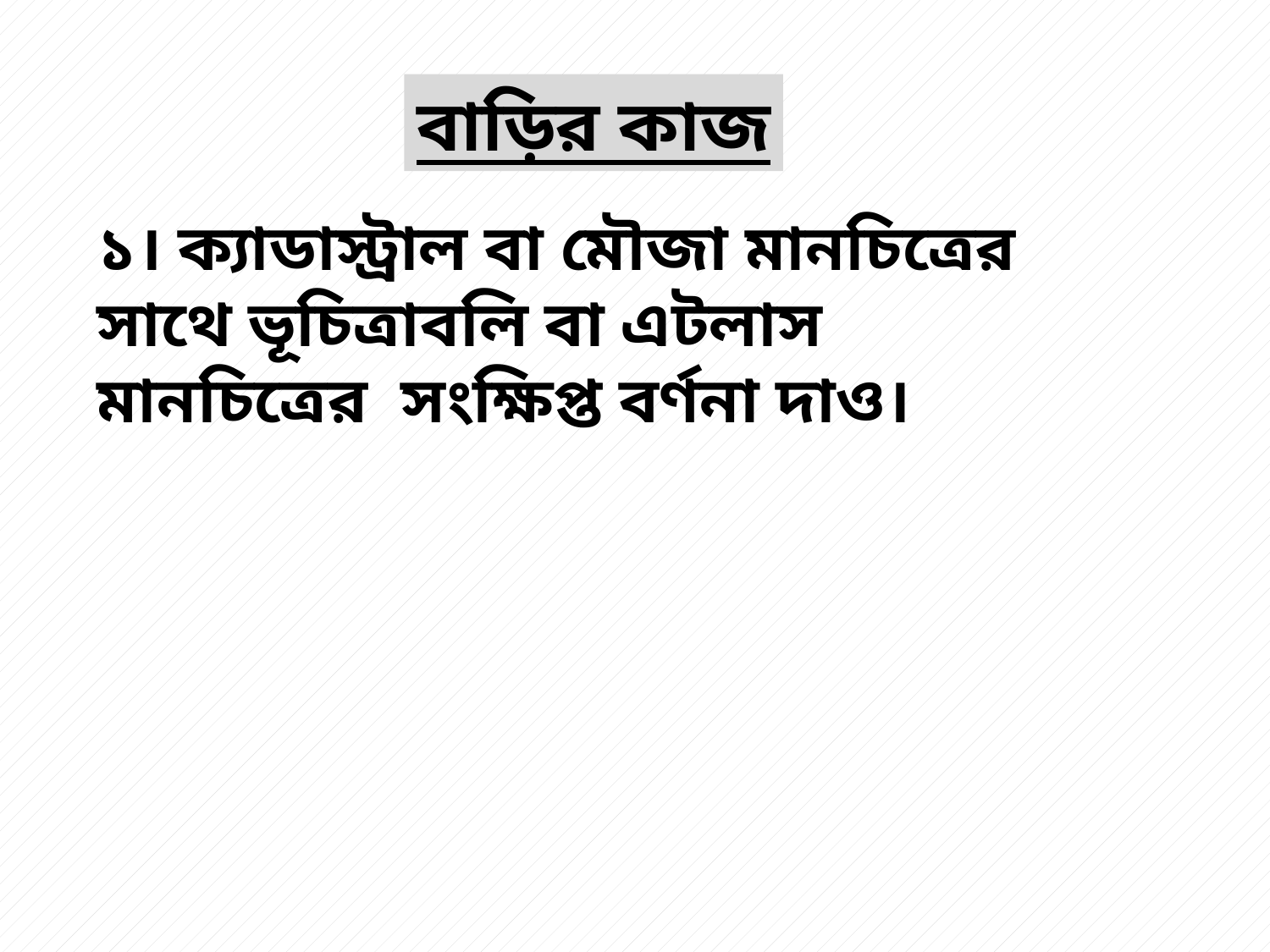

বাড়ির কাজ
১। ক্যাডাস্ট্রাল বা মৌজা মানচিত্রের সাথে ভূচিত্রাবলি বা এটলাস মানচিত্রের  সংক্ষিপ্ত বর্ণনা দাও।